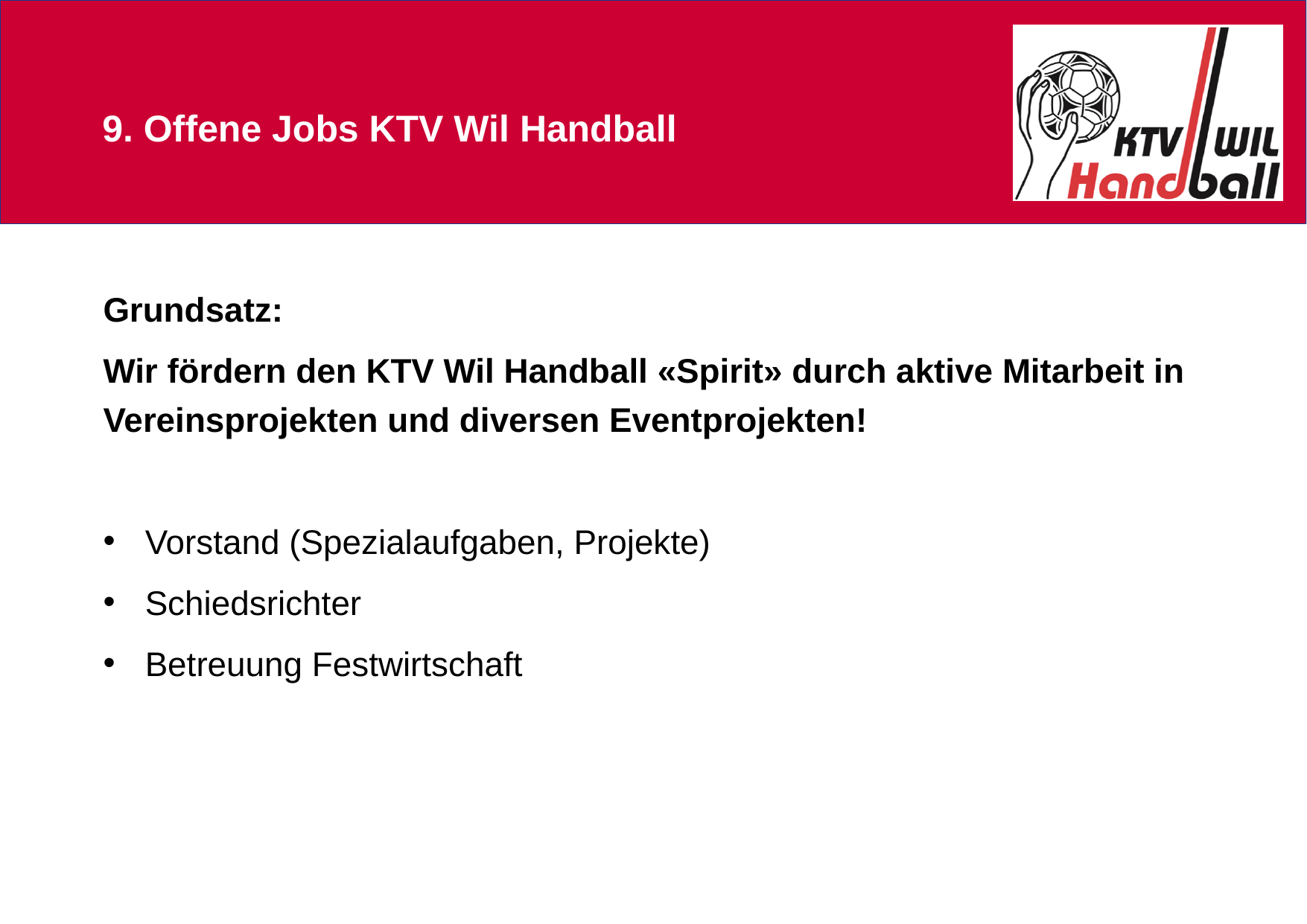

9. Offene Jobs KTV Wil Handball
Grundsatz:
Wir fördern den KTV Wil Handball «Spirit» durch aktive Mitarbeit in Vereinsprojekten und diversen Eventprojekten!

Vorstand (Spezialaufgaben, Projekte)
Schiedsrichter
Betreuung Festwirtschaft